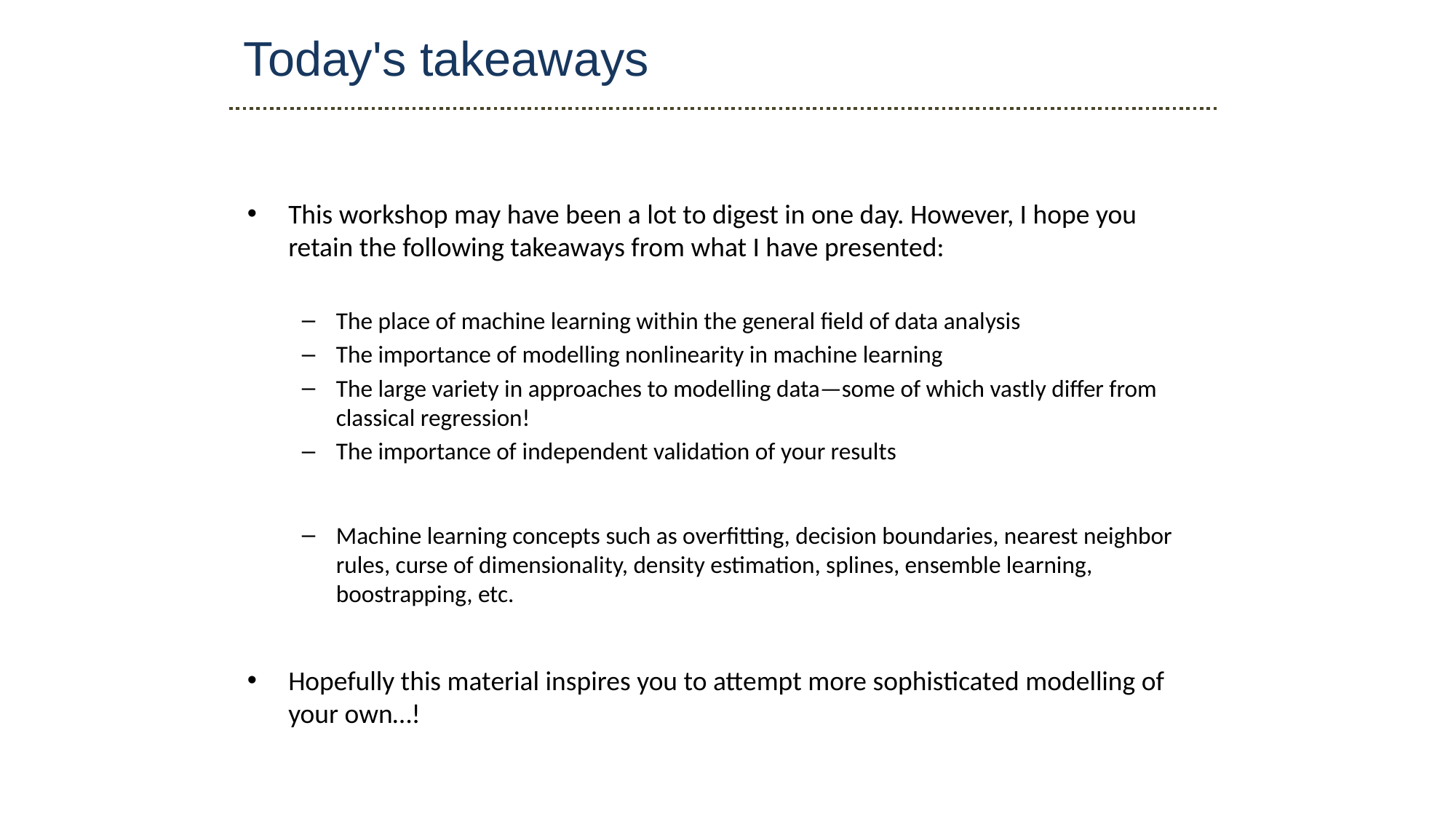

Today's takeaways
This workshop may have been a lot to digest in one day. However, I hope you retain the following takeaways from what I have presented:

The place of machine learning within the general field of data analysis
The importance of modelling nonlinearity in machine learning
The large variety in approaches to modelling data—some of which vastly differ from classical regression!
The importance of independent validation of your results

Machine learning concepts such as overfitting, decision boundaries, nearest neighbor rules, curse of dimensionality, density estimation, splines, ensemble learning, boostrapping, etc.

Hopefully this material inspires you to attempt more sophisticated modelling of your own…!